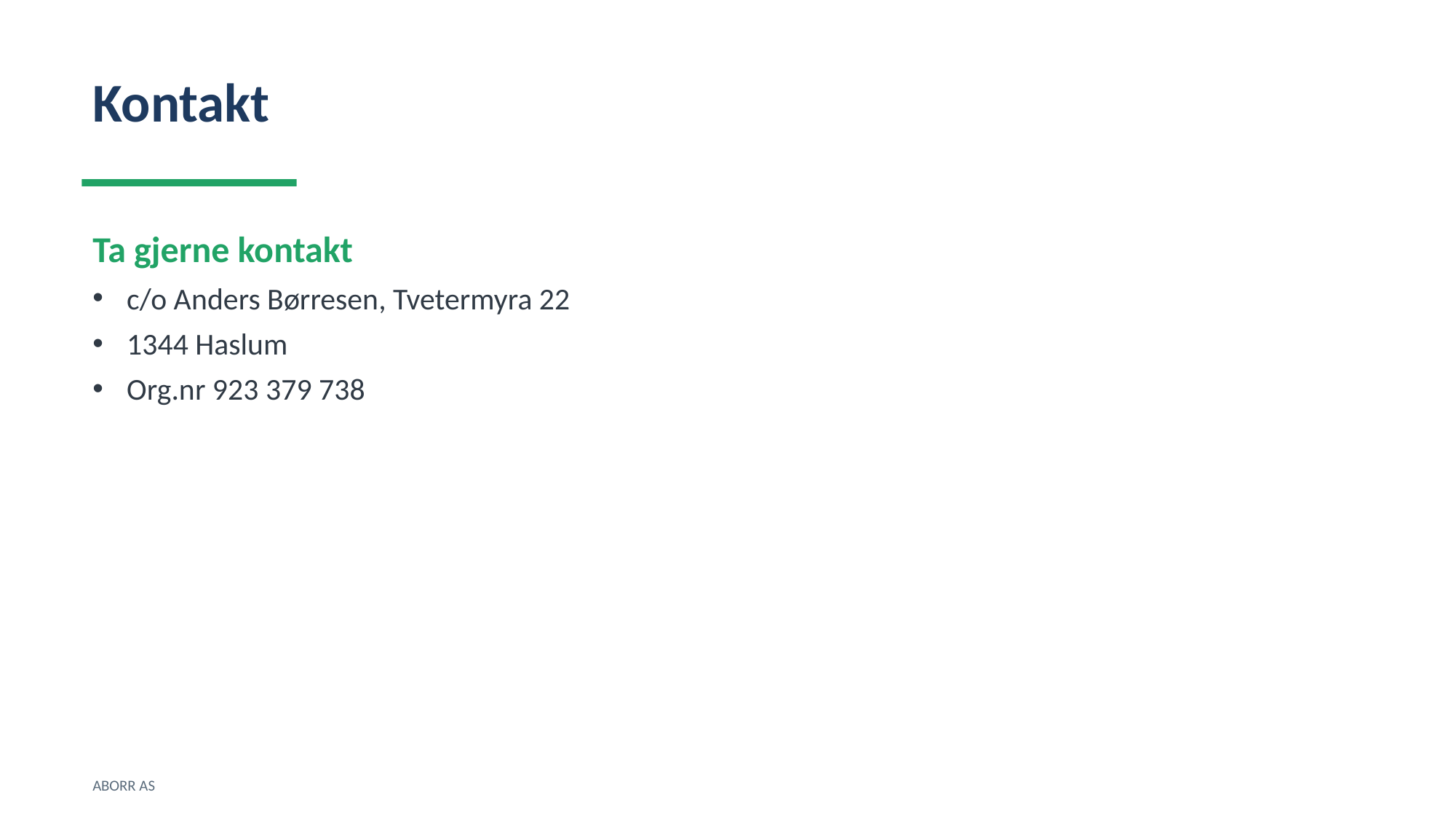

Kontakt

Ta gjerne kontakt
c/o Anders Børresen, Tvetermyra 22
1344 Haslum
Org.nr 923 379 738
ABORR AS